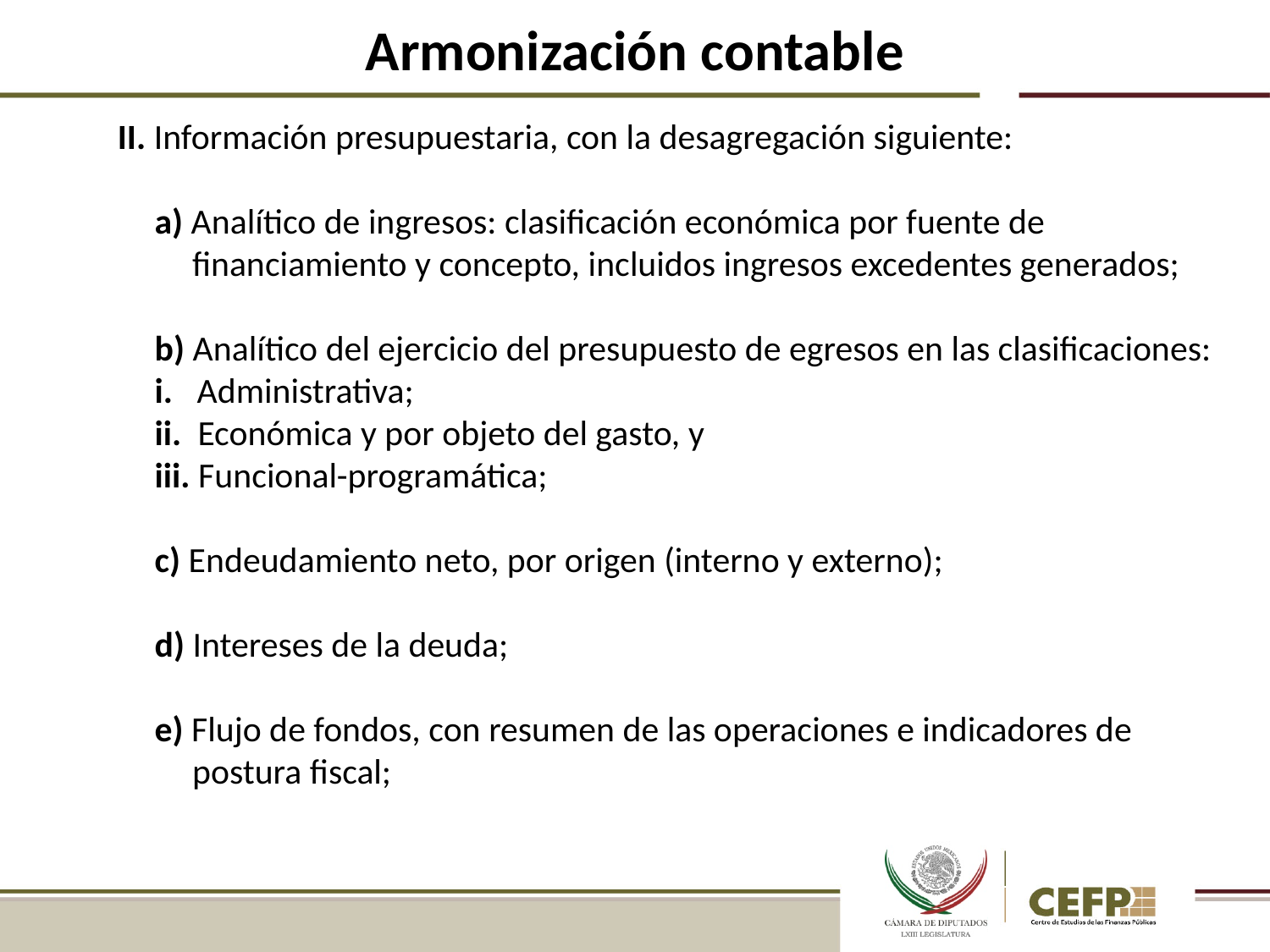

# Armonización contable
II. Información presupuestaria, con la desagregación siguiente:

a) Analítico de ingresos: clasificación económica por fuente de financiamiento y concepto, incluidos ingresos excedentes generados;

b) Analítico del ejercicio del presupuesto de egresos en las clasificaciones:
i.   Administrativa;
ii.  Económica y por objeto del gasto, y
iii. Funcional-programática;

c) Endeudamiento neto, por origen (interno y externo);

d) Intereses de la deuda;

e) Flujo de fondos, con resumen de las operaciones e indicadores de postura fiscal;